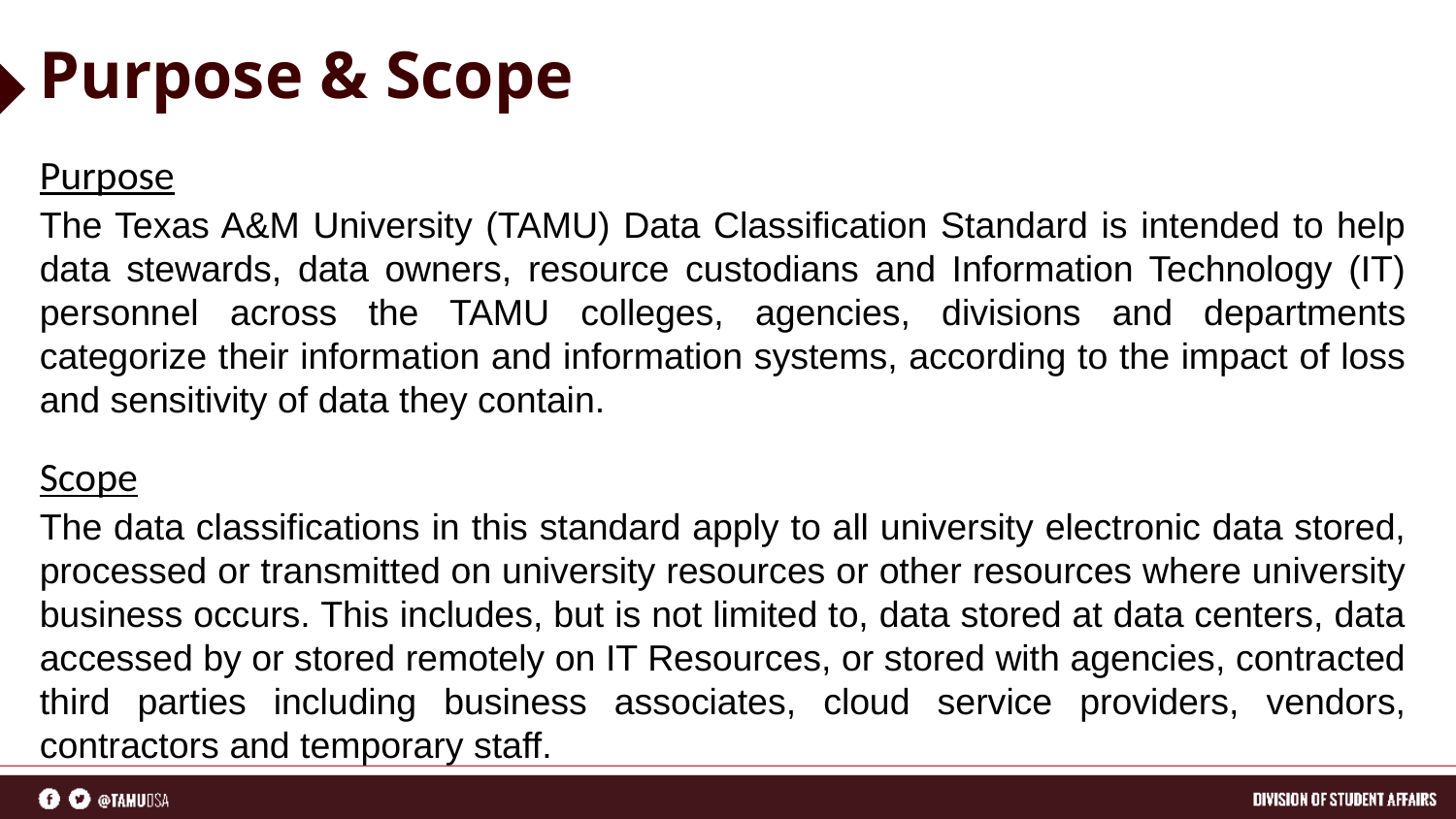

# Purpose & Scope
Purpose
The Texas A&M University (TAMU) Data Classification Standard is intended to help data stewards, data owners, resource custodians and Information Technology (IT) personnel across the TAMU colleges, agencies, divisions and departments categorize their information and information systems, according to the impact of loss and sensitivity of data they contain.

Scope
The data classifications in this standard apply to all university electronic data stored, processed or transmitted on university resources or other resources where university business occurs. This includes, but is not limited to, data stored at data centers, data accessed by or stored remotely on IT Resources, or stored with agencies, contracted third parties including business associates, cloud service providers, vendors, contractors and temporary staff.